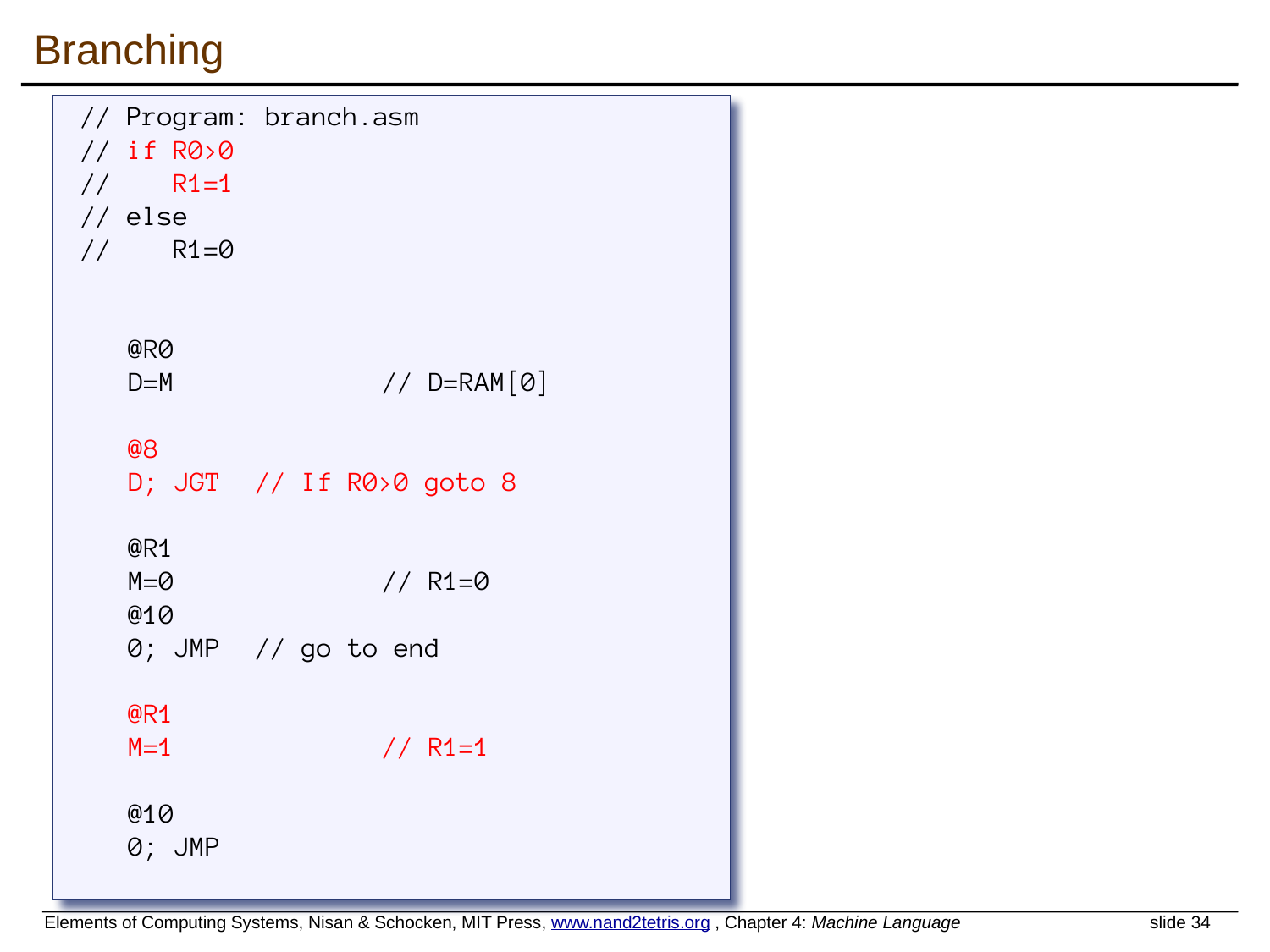

# Branching
// Program: branch.asm
// if R0>0
//    R1=1
// else
//    R1=0

	@R0
	D=M		// D=RAM[0]

	@8
	D; JGT	// If R0>0 goto 8

	@R1
	M=0		// R1=0
	@10
	0; JMP	// go to end

	@R1
	M=1		// R1=1

	@10
	0; JMP